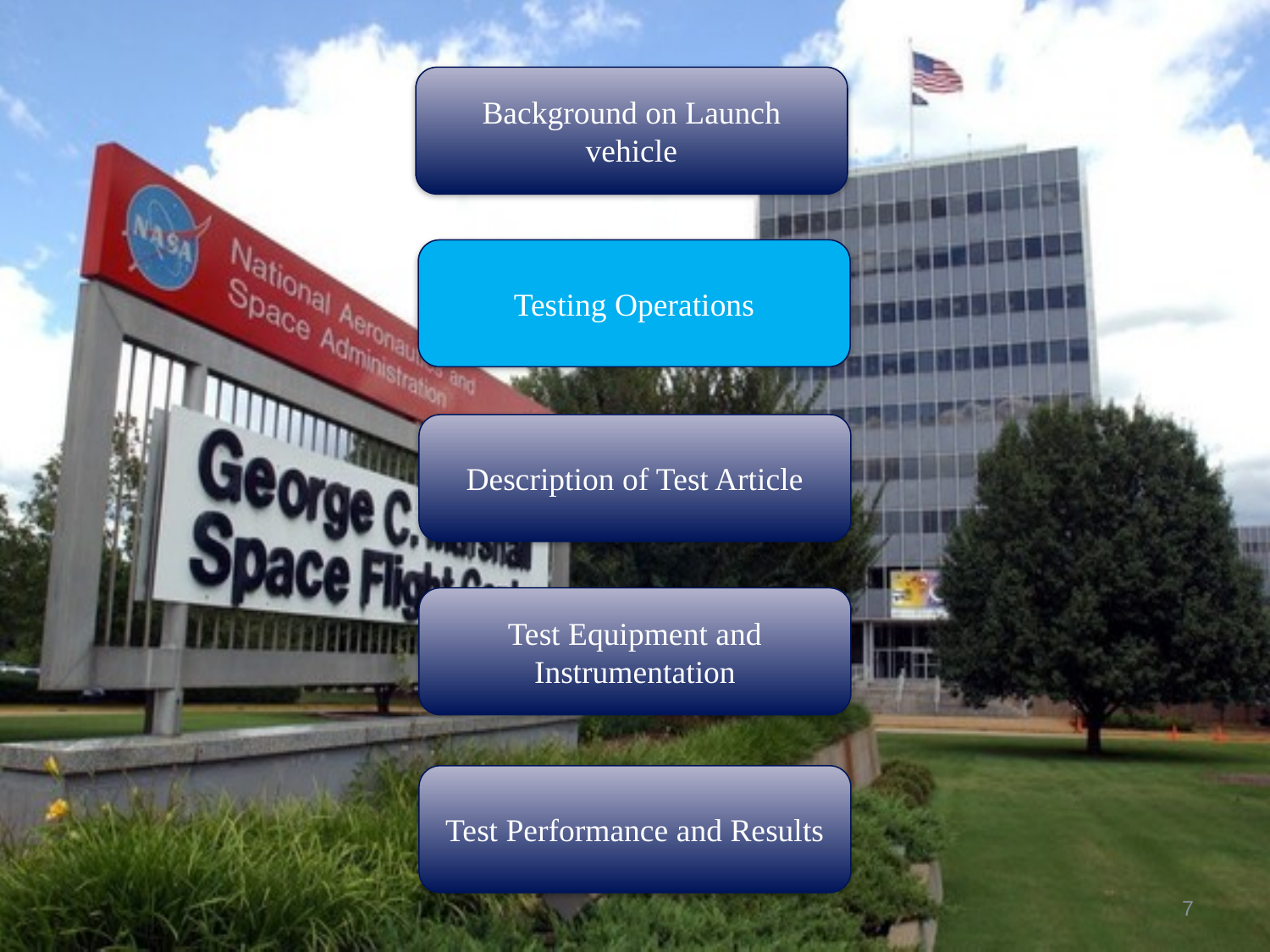

Background on Launch vehicle
Testing Operations
Description of Test Article
Test Equipment and Instrumentation
Test Performance and Results
7